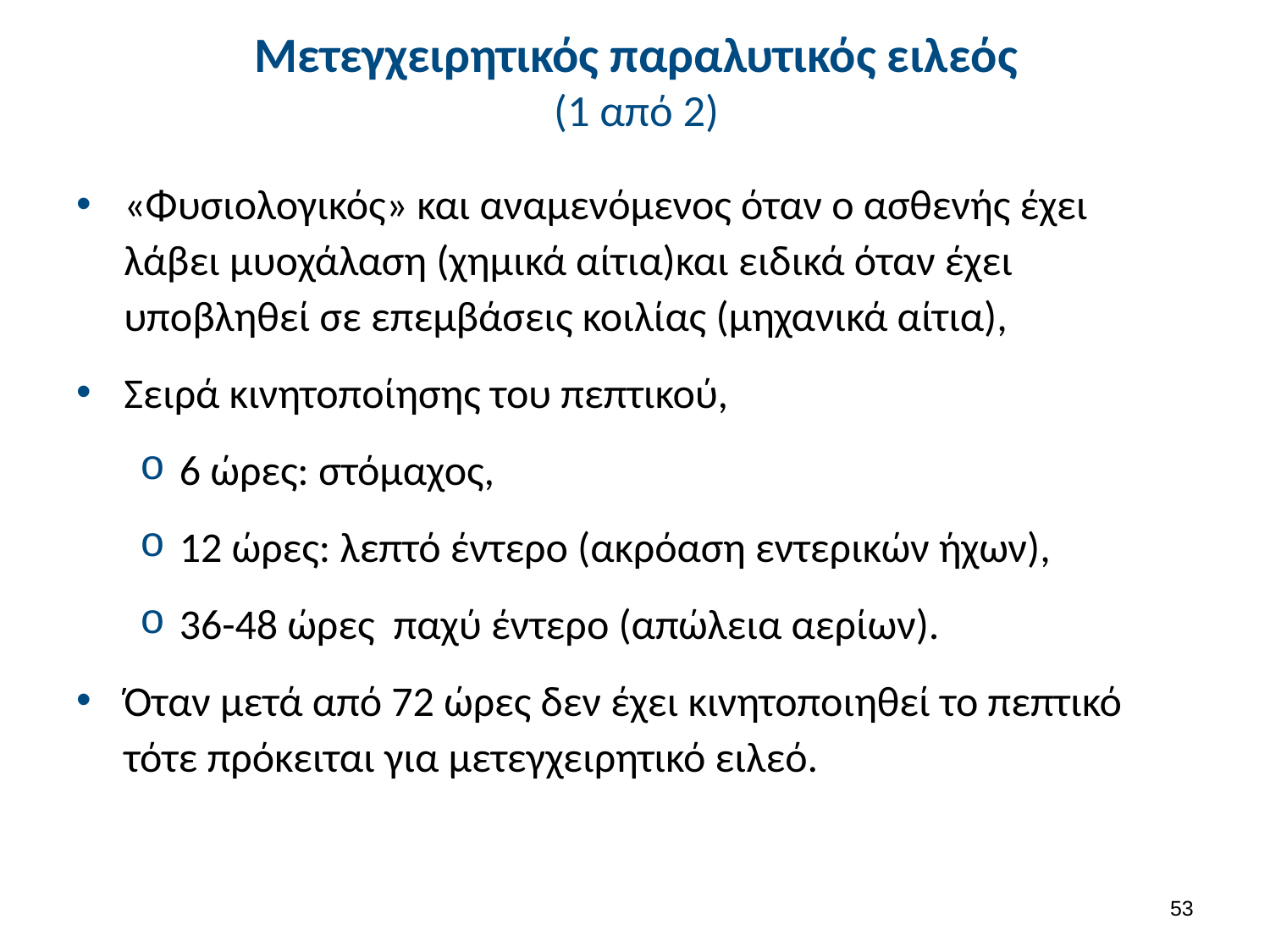

# Μετεγχειρητικός παραλυτικός ειλεός (1 από 2)
«Φυσιολογικός» και αναμενόμενος όταν ο ασθενής έχει λάβει μυοχάλαση (χημικά αίτια)και ειδικά όταν έχει υποβληθεί σε επεμβάσεις κοιλίας (μηχανικά αίτια),
Σειρά κινητοποίησης του πεπτικού,
6 ώρες: στόμαχος,
12 ώρες: λεπτό έντερο (ακρόαση εντερικών ήχων),
36-48 ώρες  παχύ έντερο (απώλεια αερίων).
Όταν μετά από 72 ώρες δεν έχει κινητοποιηθεί το πεπτικό τότε πρόκειται για μετεγχειρητικό ειλεό.
53